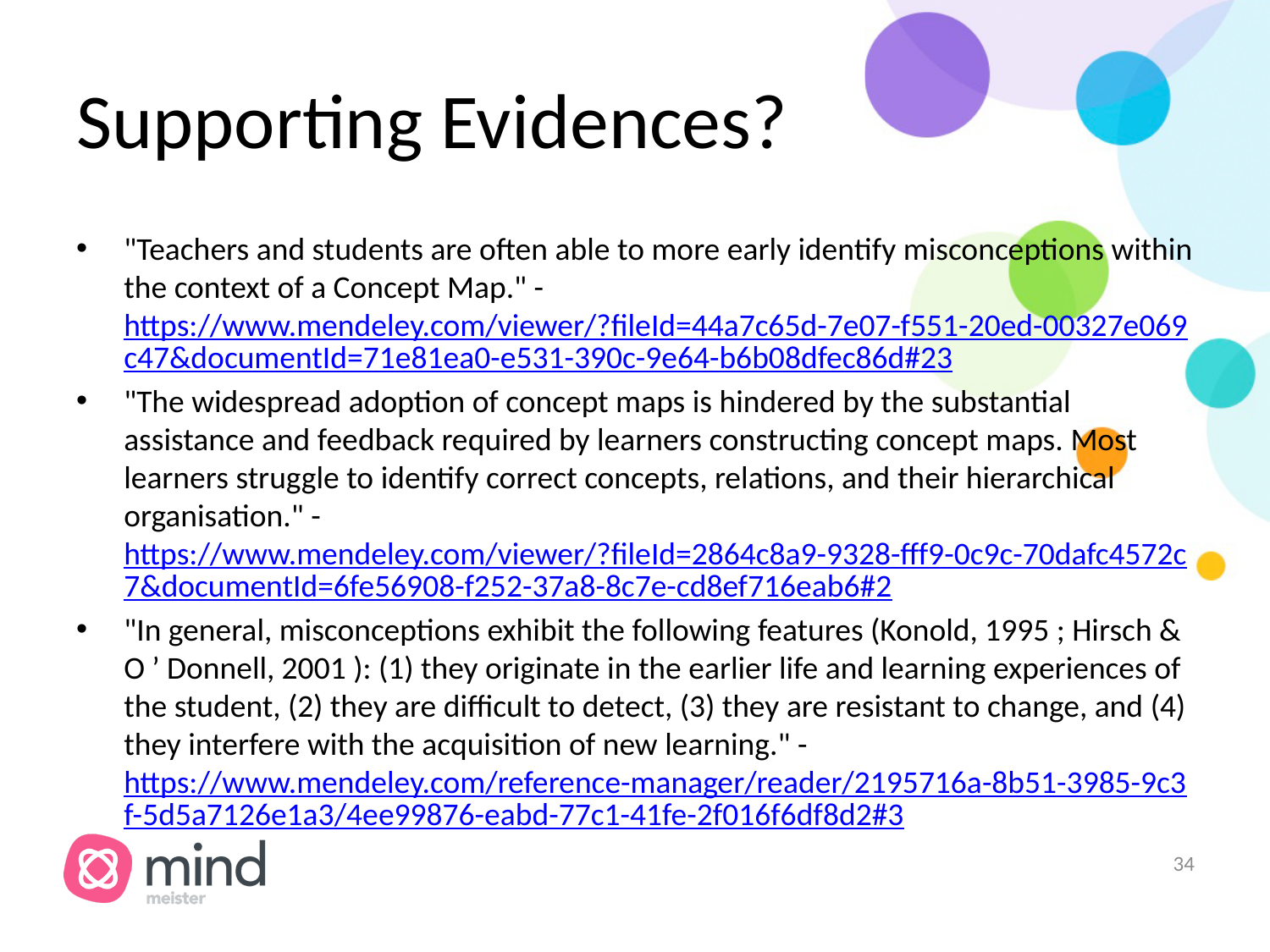

# Supporting Evidences?
"Teachers and students are often able to more early identify misconceptions within the context of a Concept Map." - https://www.mendeley.com/viewer/?fileId=44a7c65d-7e07-f551-20ed-00327e069c47&documentId=71e81ea0-e531-390c-9e64-b6b08dfec86d#23
"The widespread adoption of concept maps is hindered by the substantial assistance and feedback required by learners constructing concept maps. Most learners struggle to identify correct concepts, relations, and their hierarchical organisation." - https://www.mendeley.com/viewer/?fileId=2864c8a9-9328-fff9-0c9c-70dafc4572c7&documentId=6fe56908-f252-37a8-8c7e-cd8ef716eab6#2
"In general, misconceptions exhibit the following features (Konold, 1995 ; Hirsch & O ’ Donnell, 2001 ): (1) they originate in the earlier life and learning experiences of the student, (2) they are difficult to detect, (3) they are resistant to change, and (4) they interfere with the acquisition of new learning." - https://www.mendeley.com/reference-manager/reader/2195716a-8b51-3985-9c3f-5d5a7126e1a3/4ee99876-eabd-77c1-41fe-2f016f6df8d2#3
34